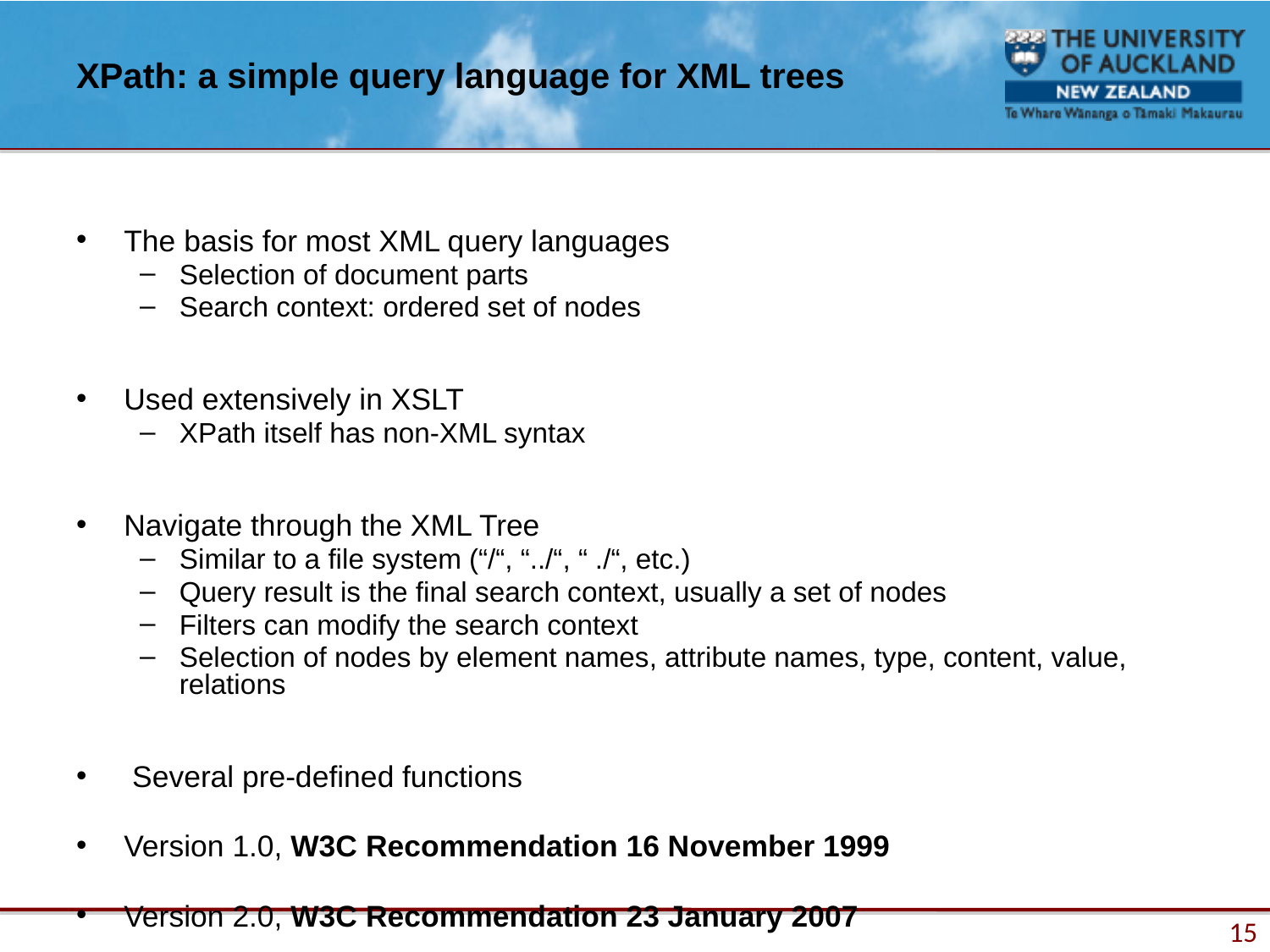

# XPath: a simple query language for XML trees
The basis for most XML query languages
Selection of document parts
Search context: ordered set of nodes

Used extensively in XSLT
XPath itself has non-XML syntax

Navigate through the XML Tree
Similar to a file system (“/“, “../“, “ ./“, etc.)
Query result is the final search context, usually a set of nodes
Filters can modify the search context
Selection of nodes by element names, attribute names, type, content, value, relations

 Several pre-defined functions

Version 1.0, W3C Recommendation 16 November 1999

Version 2.0, W3C Recommendation 23 January 2007